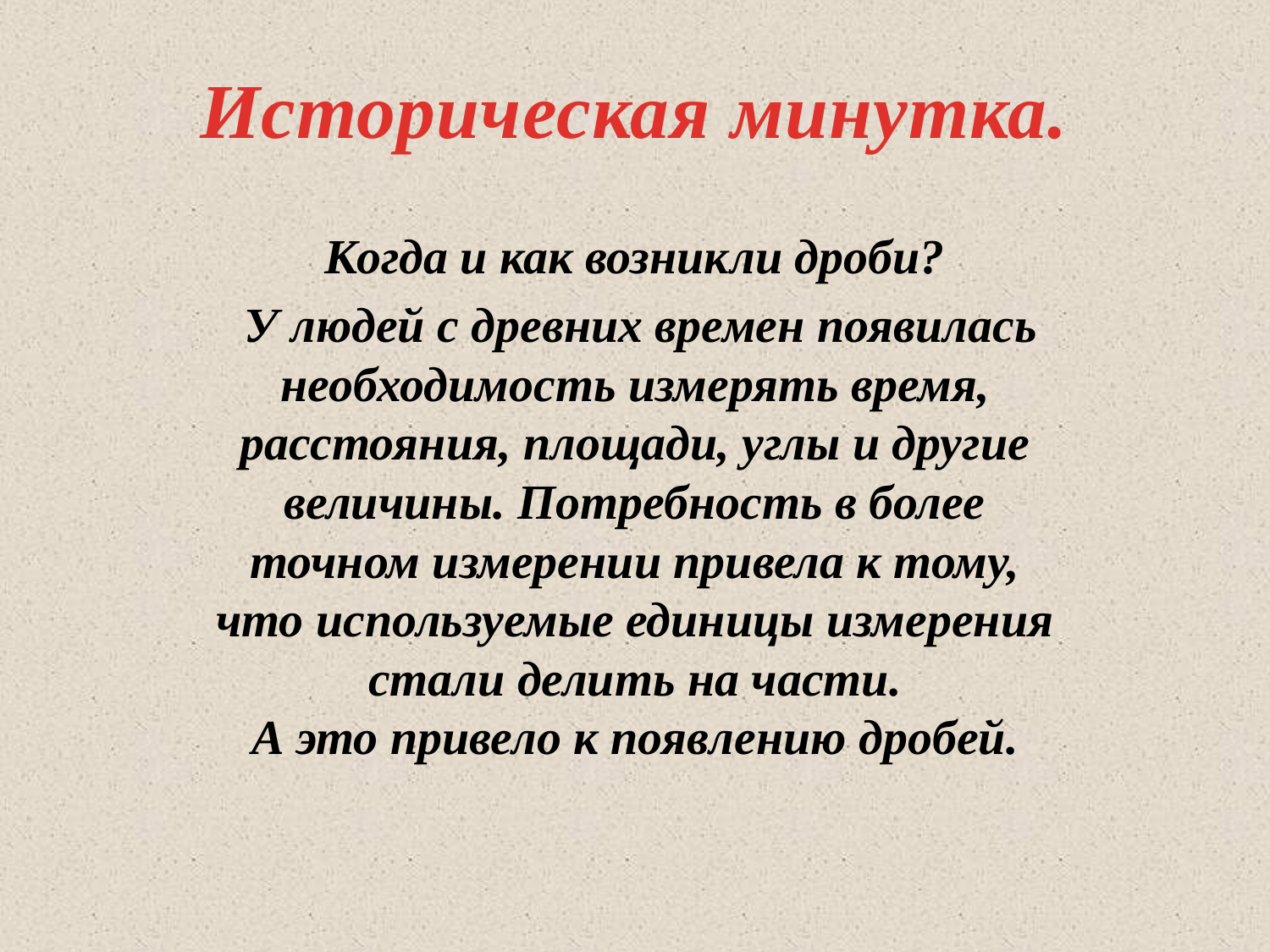

# Историческая минутка.
Когда и как возникли дроби?
 У людей с древних времен появилась необходимость измерять время, расстояния, площади, углы и другие величины. Потребность в более точном измерении привела к тому, что используемые единицы измерения стали делить на части.
А это привело к появлению дробей.